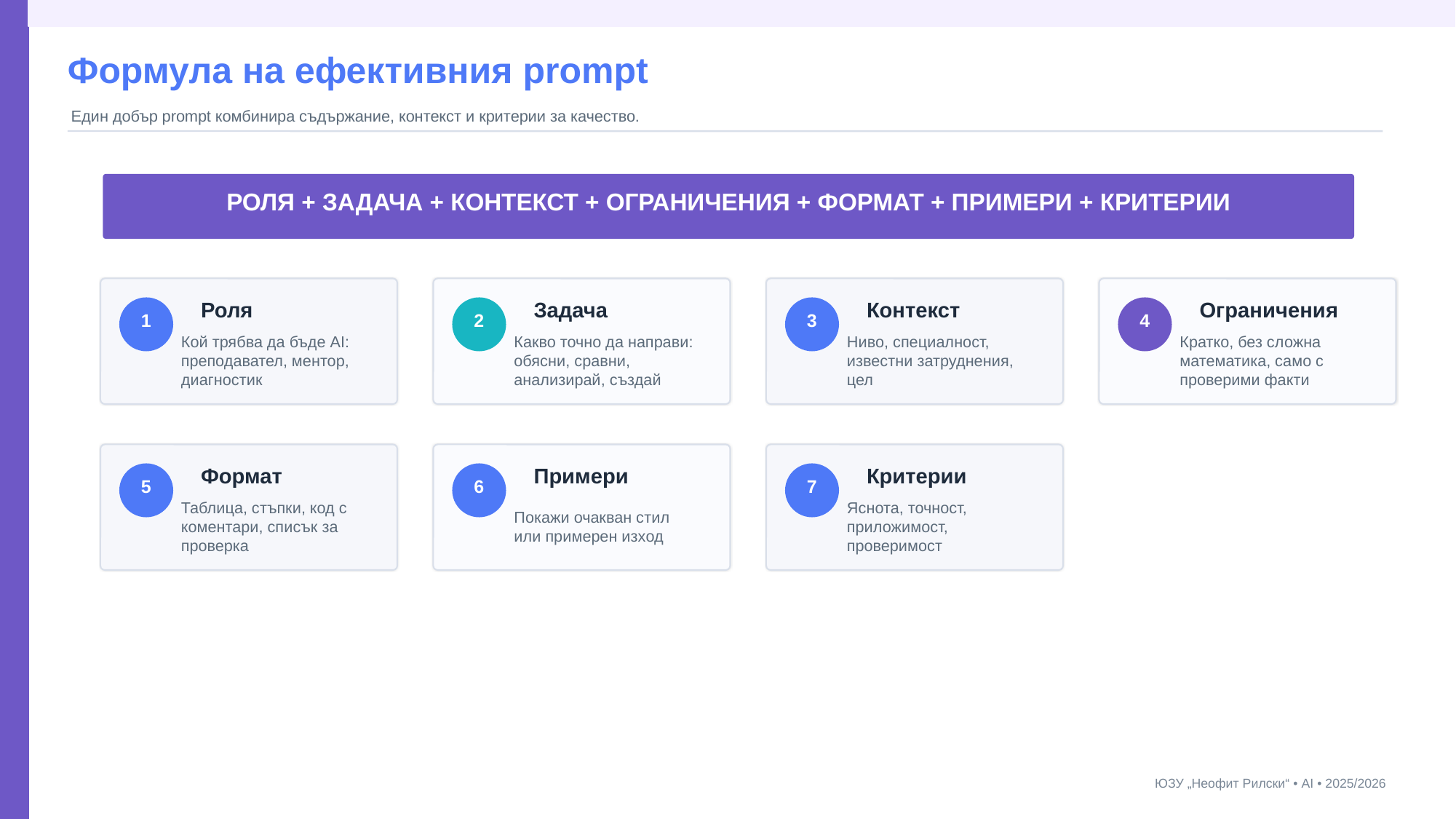

Формула на ефективния prompt
Един добър prompt комбинира съдържание, контекст и критерии за качество.

РОЛЯ + ЗАДАЧА + КОНТЕКСТ + ОГРАНИЧЕНИЯ + ФОРМАТ + ПРИМЕРИ + КРИТЕРИИ

Роля

Задача

Контекст

Ограничения
1
2
3
4
Кой трябва да бъде AI: преподавател, ментор, диагностик
Какво точно да направи: обясни, сравни, анализирай, създай
Ниво, специалност, известни затруднения, цел
Кратко, без сложна математика, само с проверими факти

Формат

Примери

Критерии
5
6
7
Таблица, стъпки, код с коментари, списък за проверка
Покажи очакван стил или примерен изход
Яснота, точност, приложимост, проверимост
ЮЗУ „Неофит Рилски“ • AI • 2025/2026